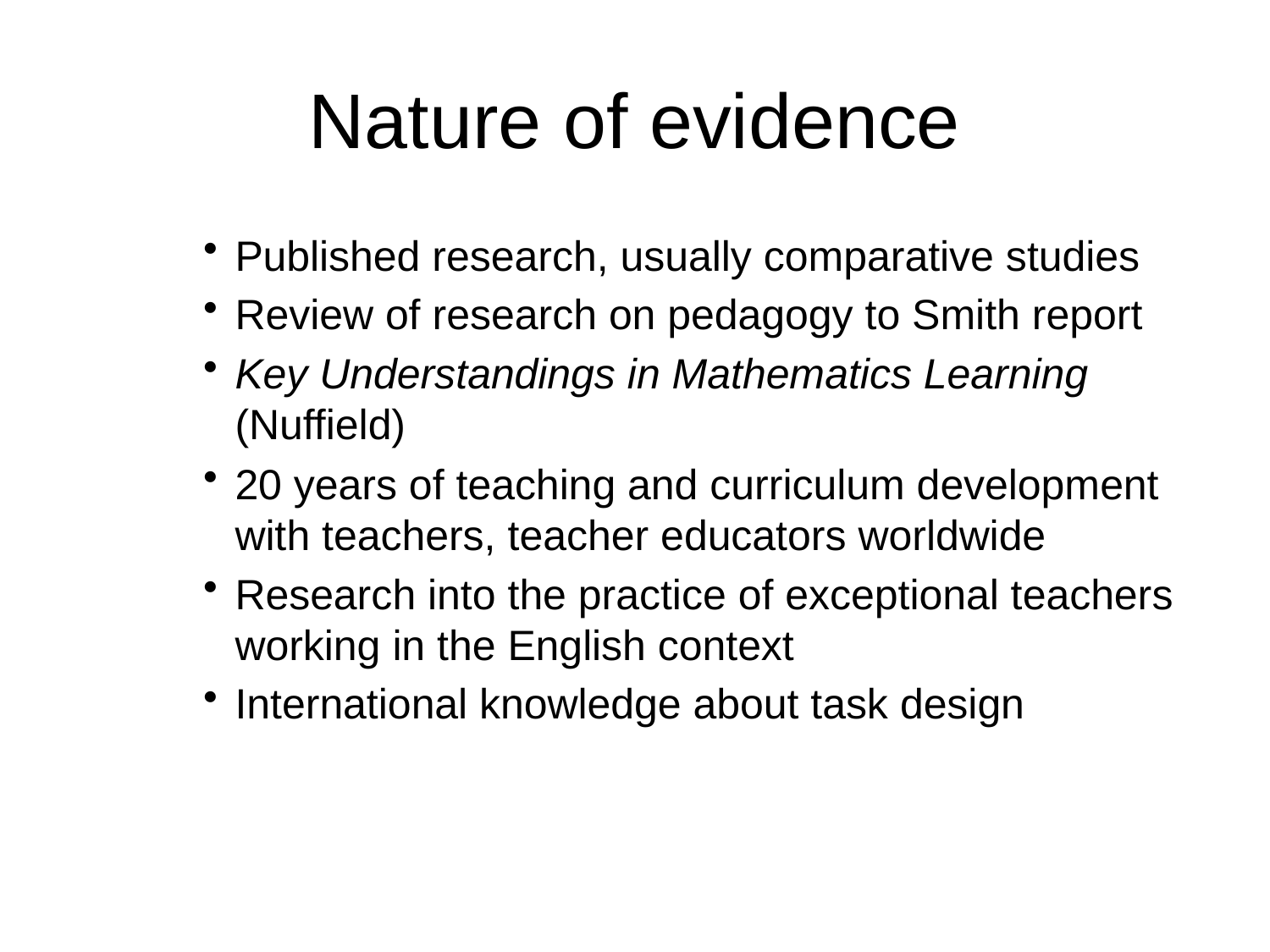

# Nature of evidence
Published research, usually comparative studies
Review of research on pedagogy to Smith report
Key Understandings in Mathematics Learning (Nuffield)
20 years of teaching and curriculum development with teachers, teacher educators worldwide
Research into the practice of exceptional teachers working in the English context
International knowledge about task design